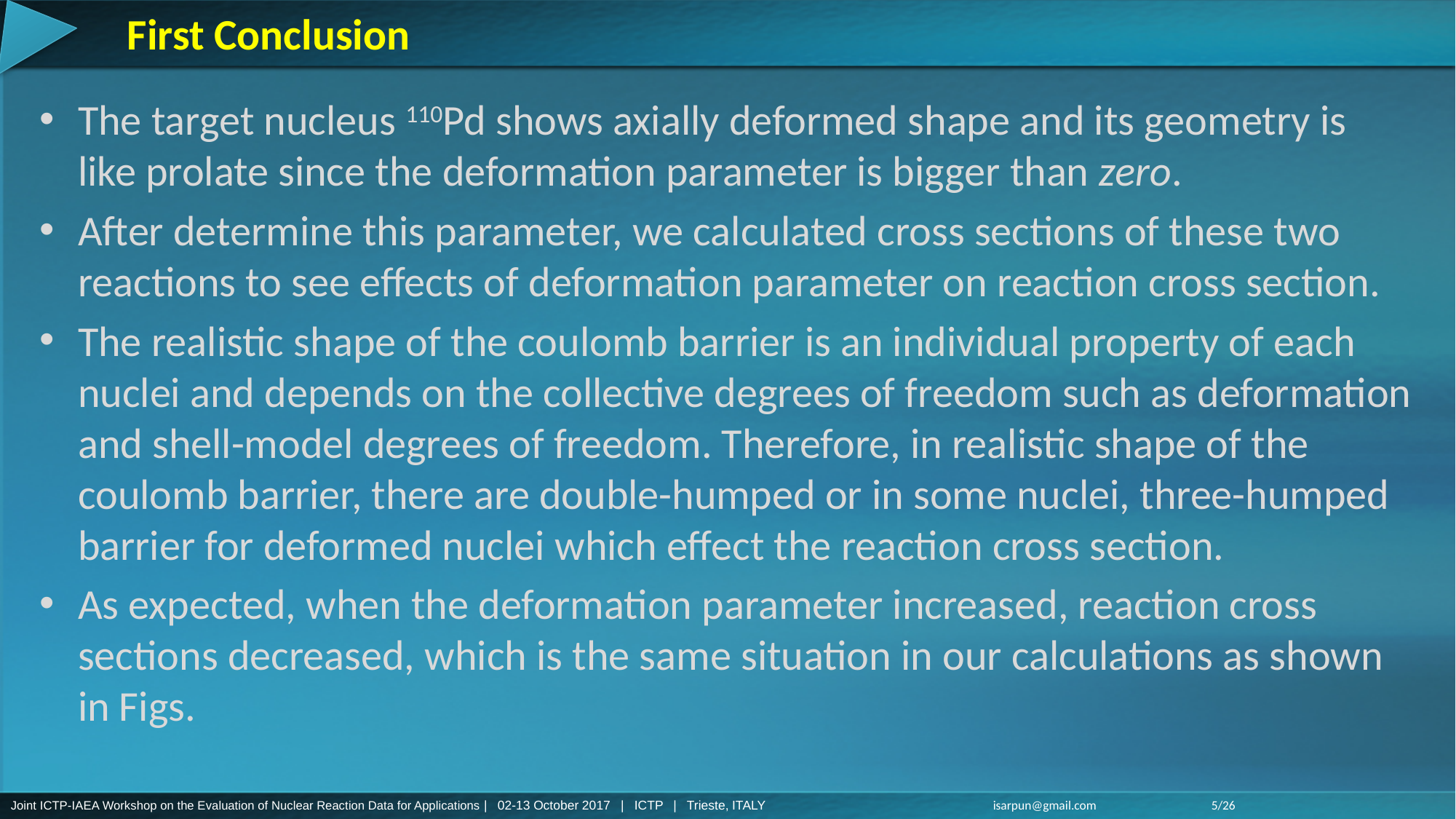

# First Conclusion
The target nucleus 110Pd shows axially deformed shape and its geometry is like prolate since the deformation parameter is bigger than zero.
After determine this parameter, we calculated cross sections of these two reactions to see effects of deformation parameter on reaction cross section.
The realistic shape of the coulomb barrier is an individual property of each nuclei and depends on the collective degrees of freedom such as deformation and shell-model degrees of freedom. Therefore, in realistic shape of the coulomb barrier, there are double-humped or in some nuclei, three-humped barrier for deformed nuclei which effect the reaction cross section.
As expected, when the deformation parameter increased, reaction cross sections decreased, which is the same situation in our calculations as shown in Figs.